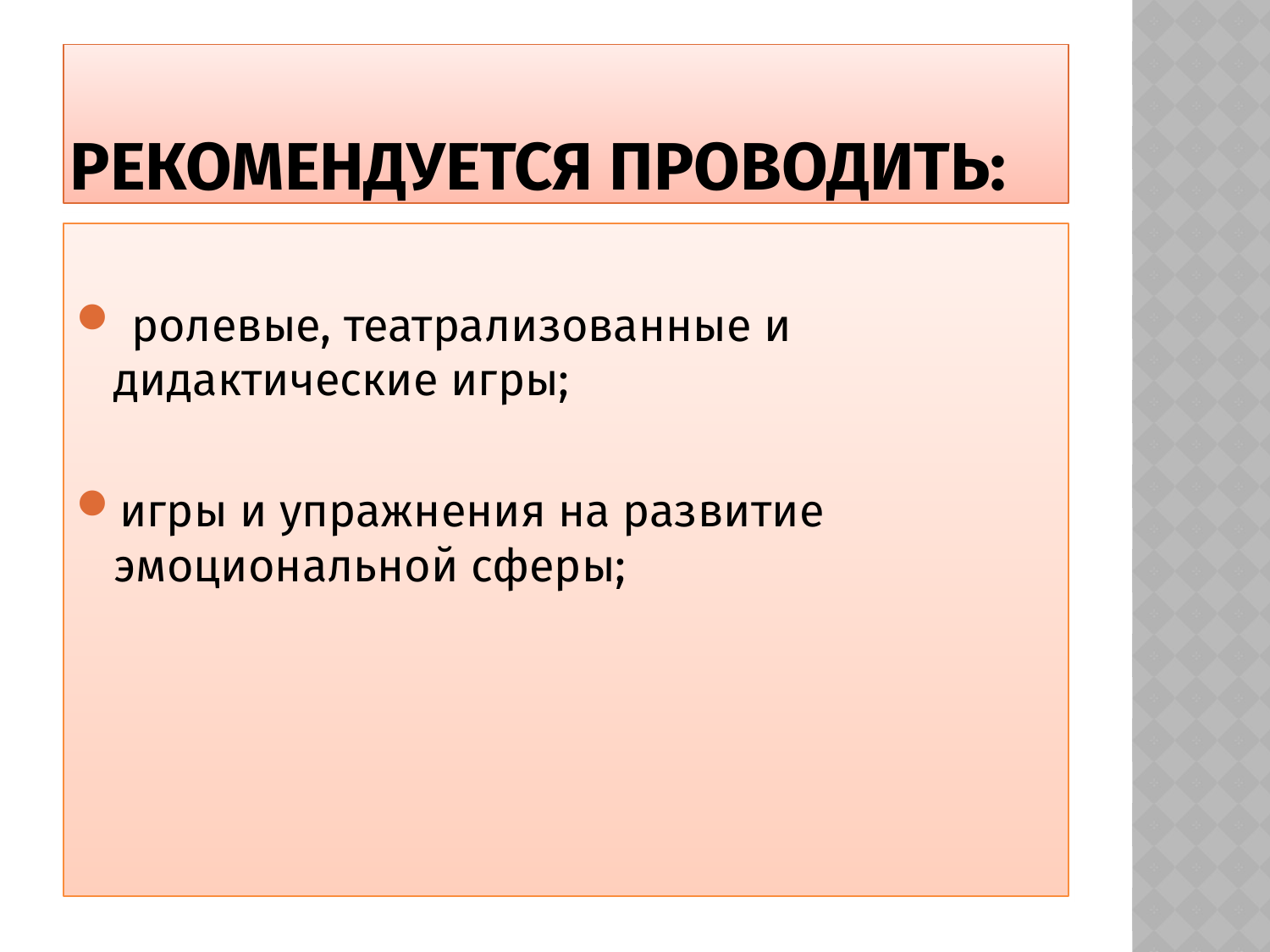

# Рекомендуется проводить:

 ролевые, театрализованные и дидактические игры;

игры и упражнения на развитие эмоциональной сферы;